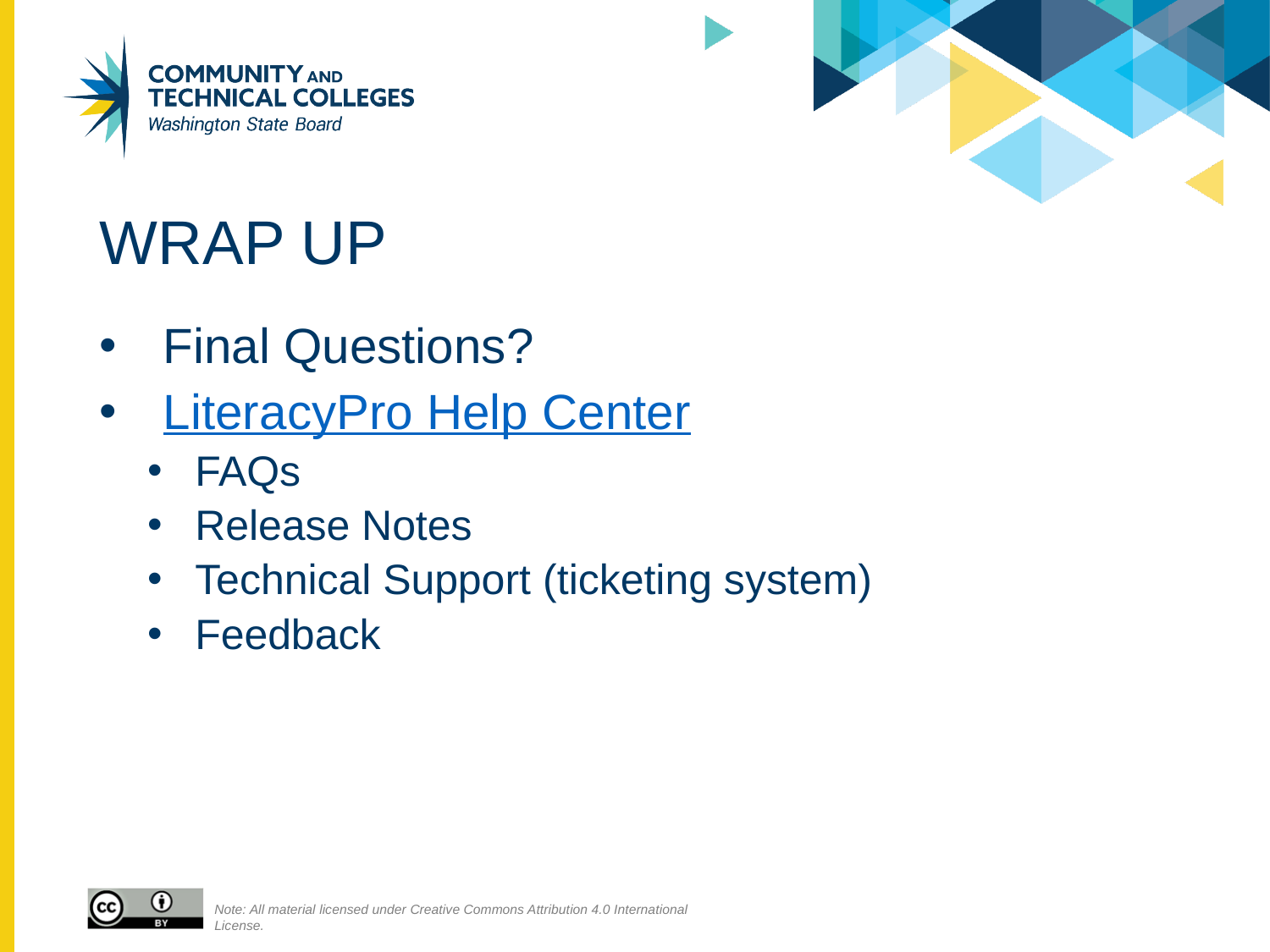

# Wrap up
Final Questions?
LiteracyPro Help Center
FAQs
Release Notes
Technical Support (ticketing system)
Feedback